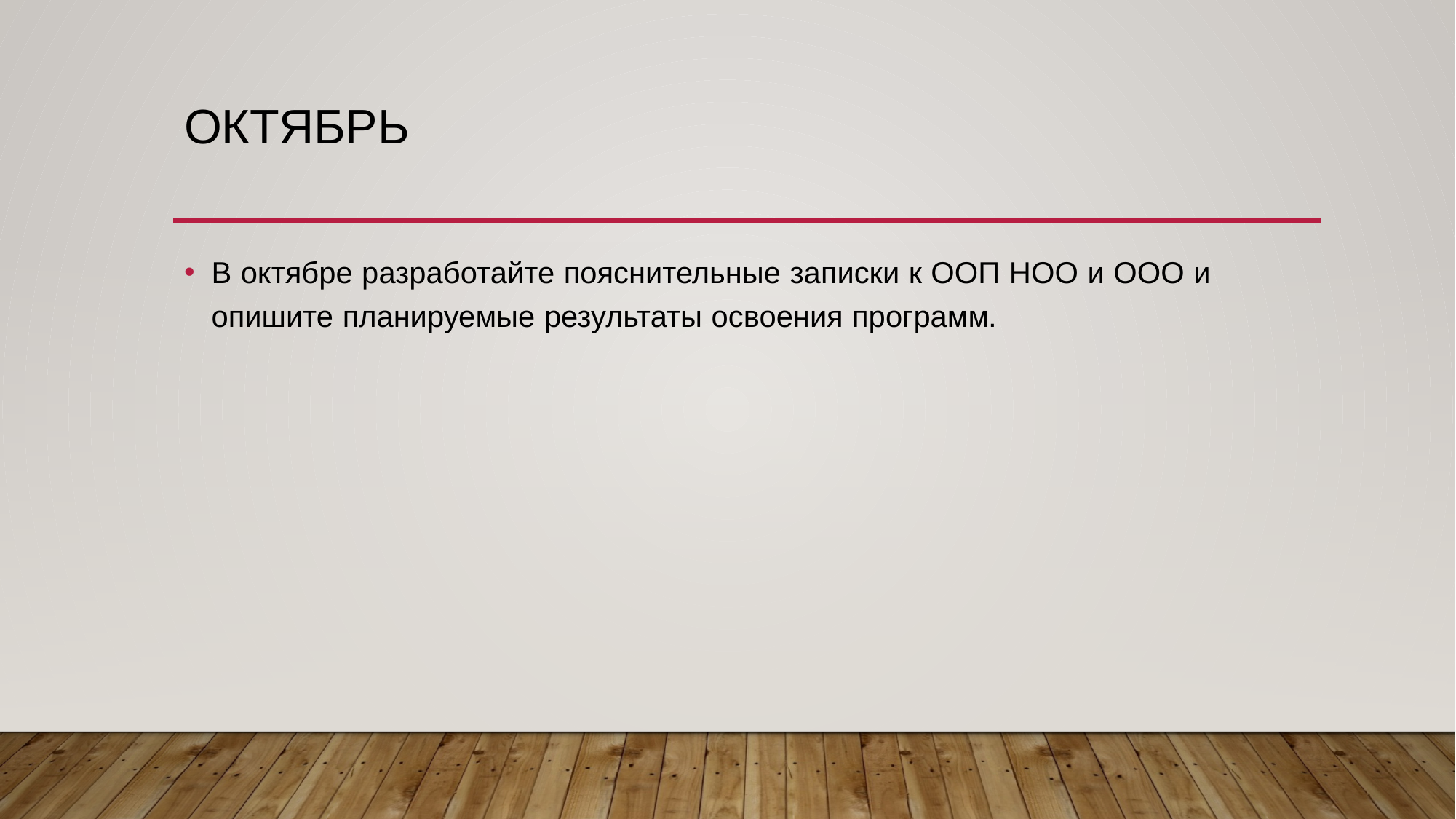

# Октябрь
В октябре разработайте пояснительные записки к ООП НОО и ООО и опишите планируемые результаты освоения программ.